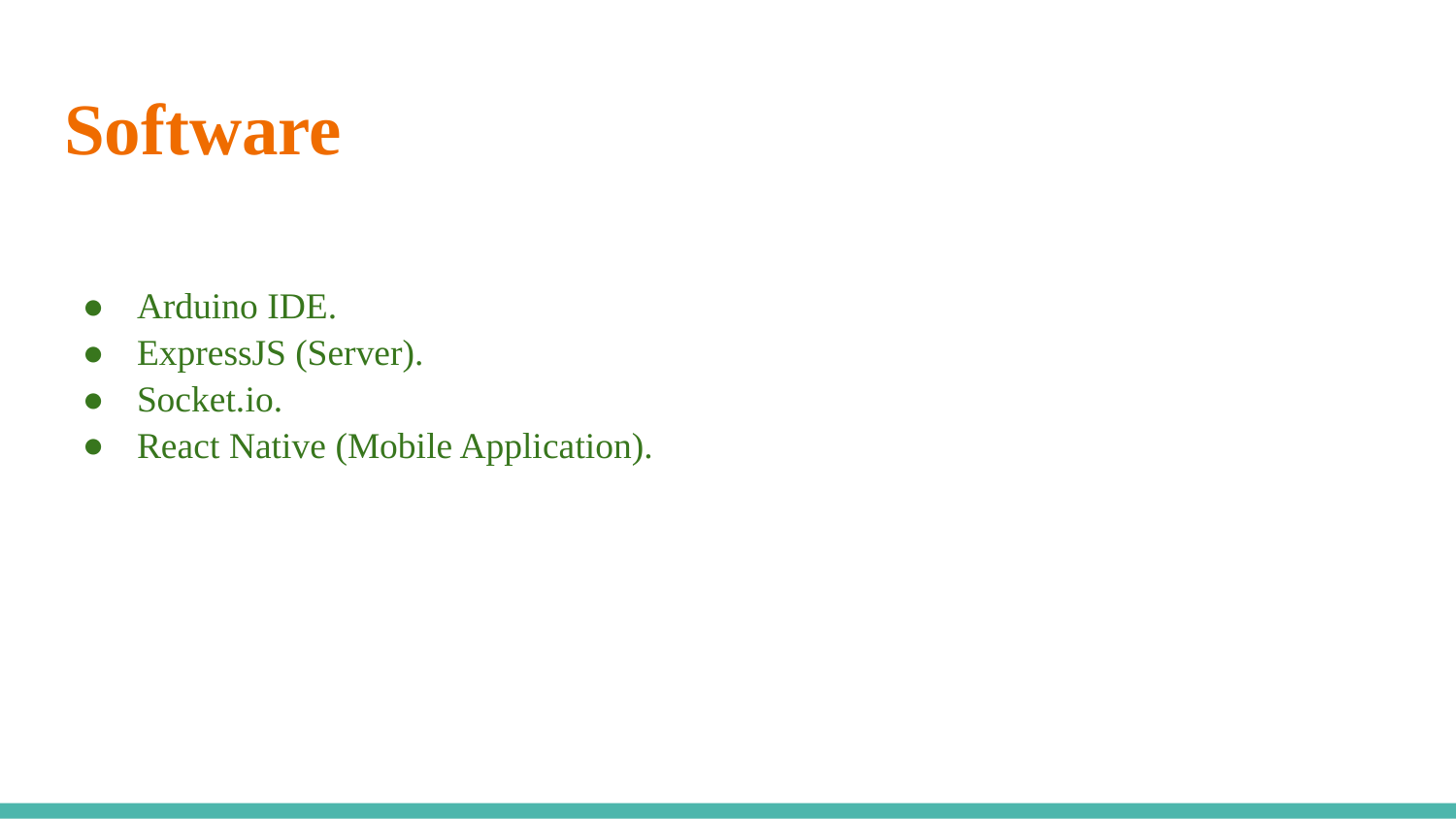

# Software

Arduino IDE.
ExpressJS (Server).
Socket.io.
React Native (Mobile Application).